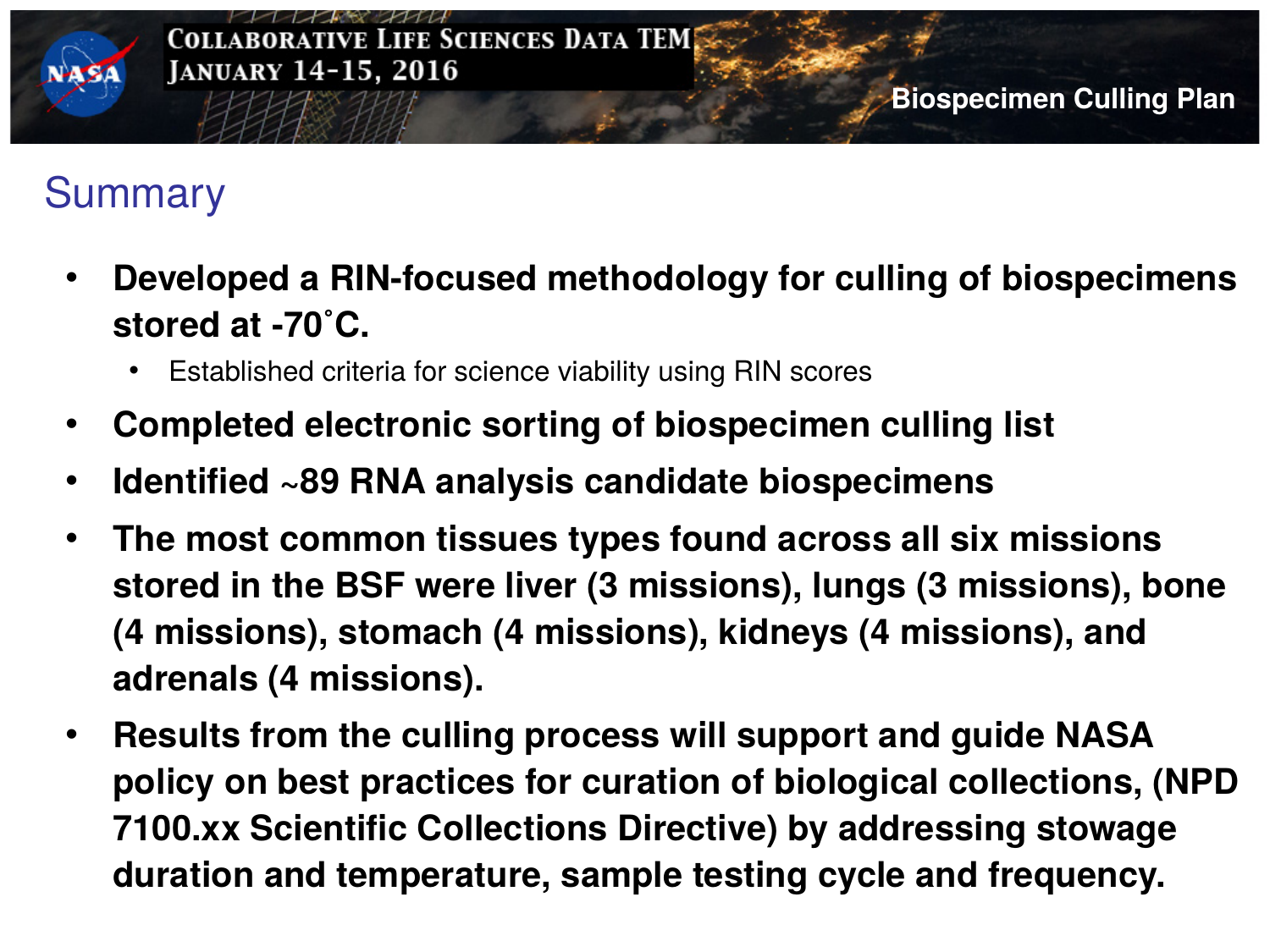

# Summary

Developed a RIN-focused methodology for culling of biospecimens stored at -70˚C.
Established criteria for science viability using RIN scores
Completed electronic sorting of biospecimen culling list
Identified ~89 RNA analysis candidate biospecimens
The most common tissues types found across all six missions stored in the BSF were liver (3 missions), lungs (3 missions), bone (4 missions), stomach (4 missions), kidneys (4 missions), and adrenals (4 missions).
Results from the culling process will support and guide NASA policy on best practices for curation of biological collections, (NPD 7100.xx Scientific Collections Directive) by addressing stowage duration and temperature, sample testing cycle and frequency.

Complete preparations for lab activities
Collect RIN data from biospecimens
Analyze RIN data
Draft disposition recommendations
Draft report/manuscript of results